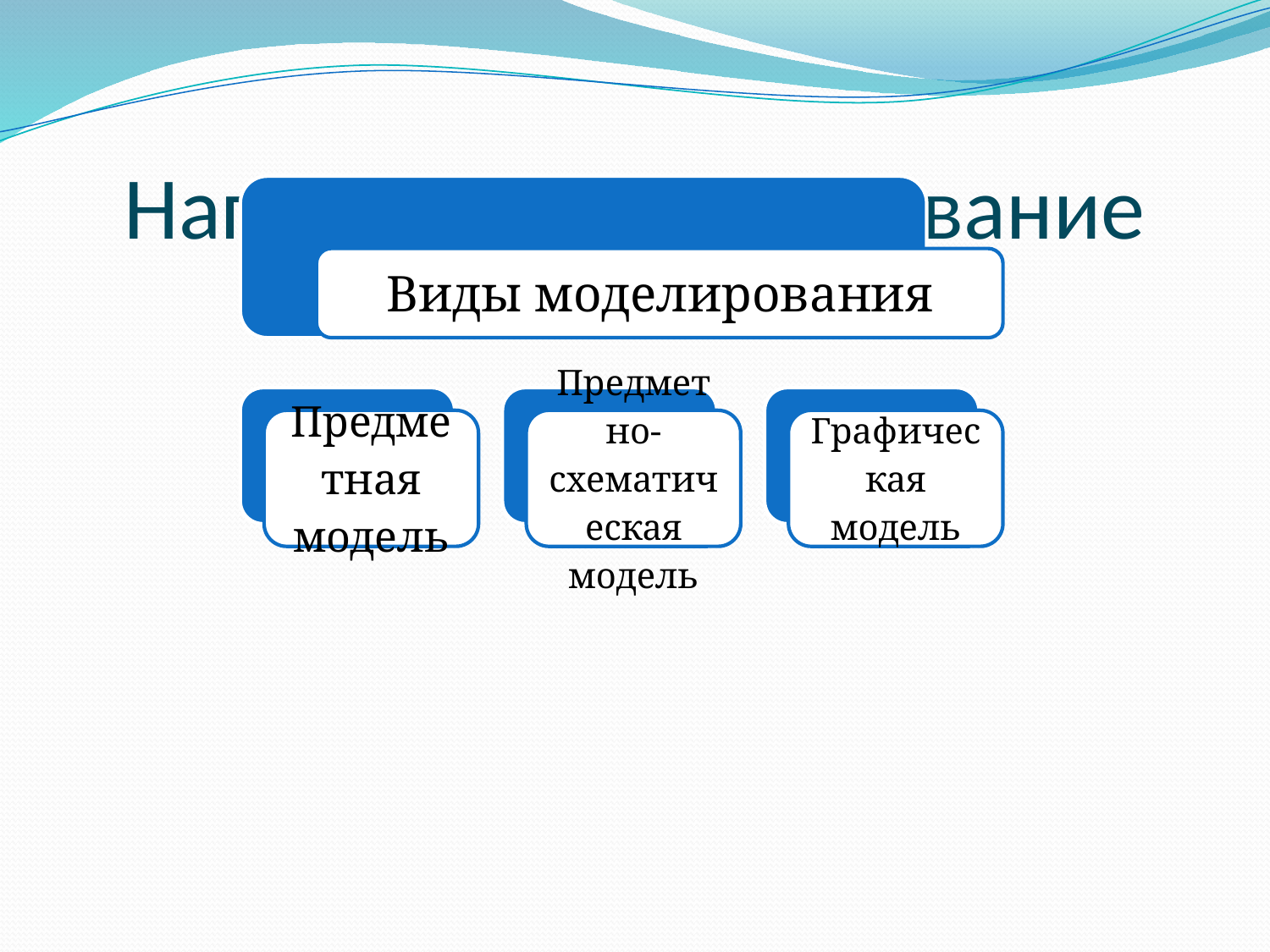

# Наглядное моделирование
Виды моделирования
Предметно-схематическая модель
Предметная модель
Графическая модель